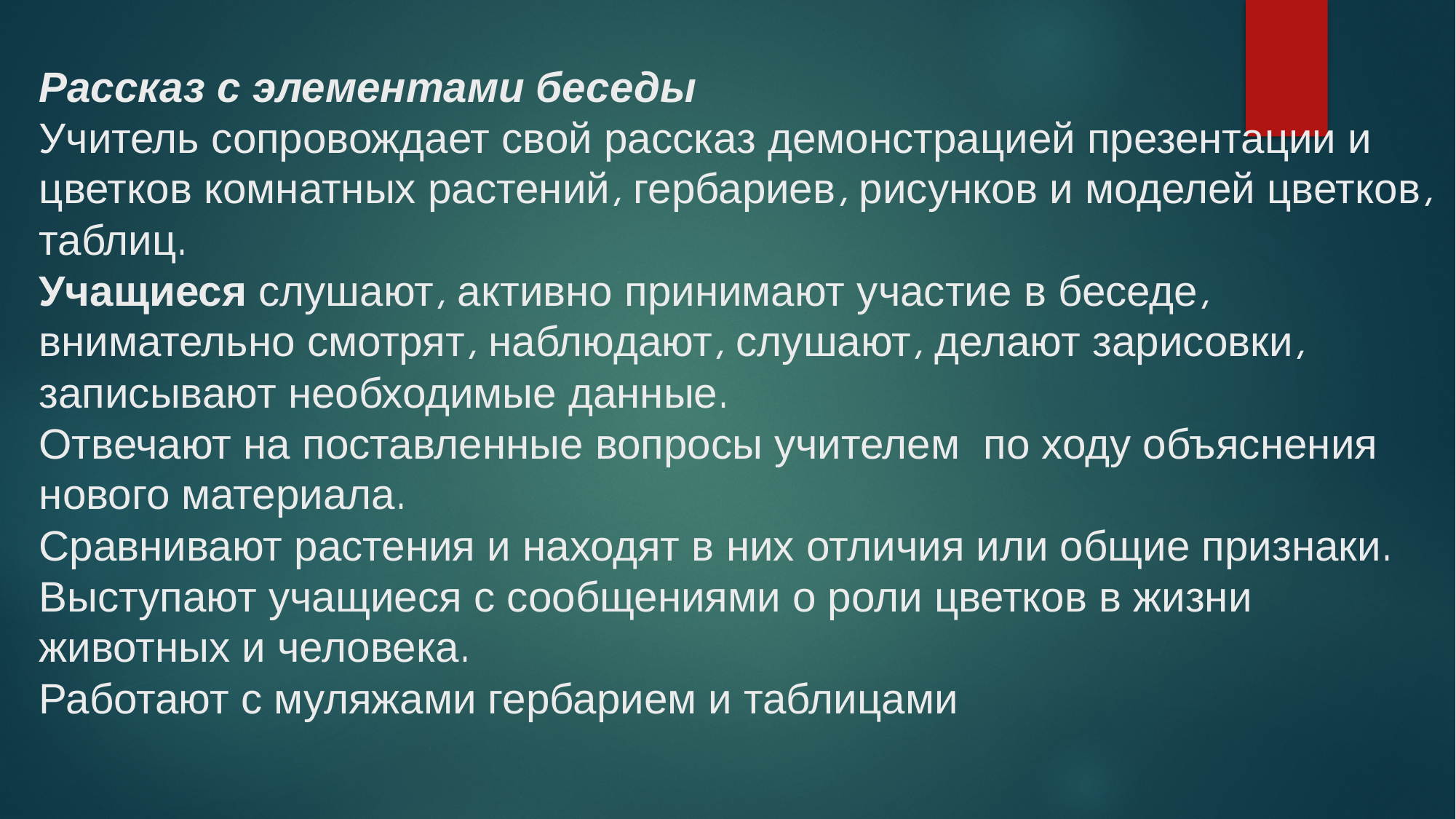

# Рассказ с элементами беседы Учитель сопровождает свой рассказ демонстрацией презентации и цветков комнатных растений, гербариев, рисунков и моделей цветков, таблиц. Учащиеся слушают, активно принимают участие в беседе, внимательно смотрят, наблюдают, слушают, делают зарисовки, записывают необходимые данные. Отвечают на поставленные вопросы учителем  по ходу объяснения нового материала. Сравнивают растения и находят в них отличия или общие признаки. Выступают учащиеся с сообщениями о роли цветков в жизни животных и человека. Работают с муляжами гербарием и таблицами